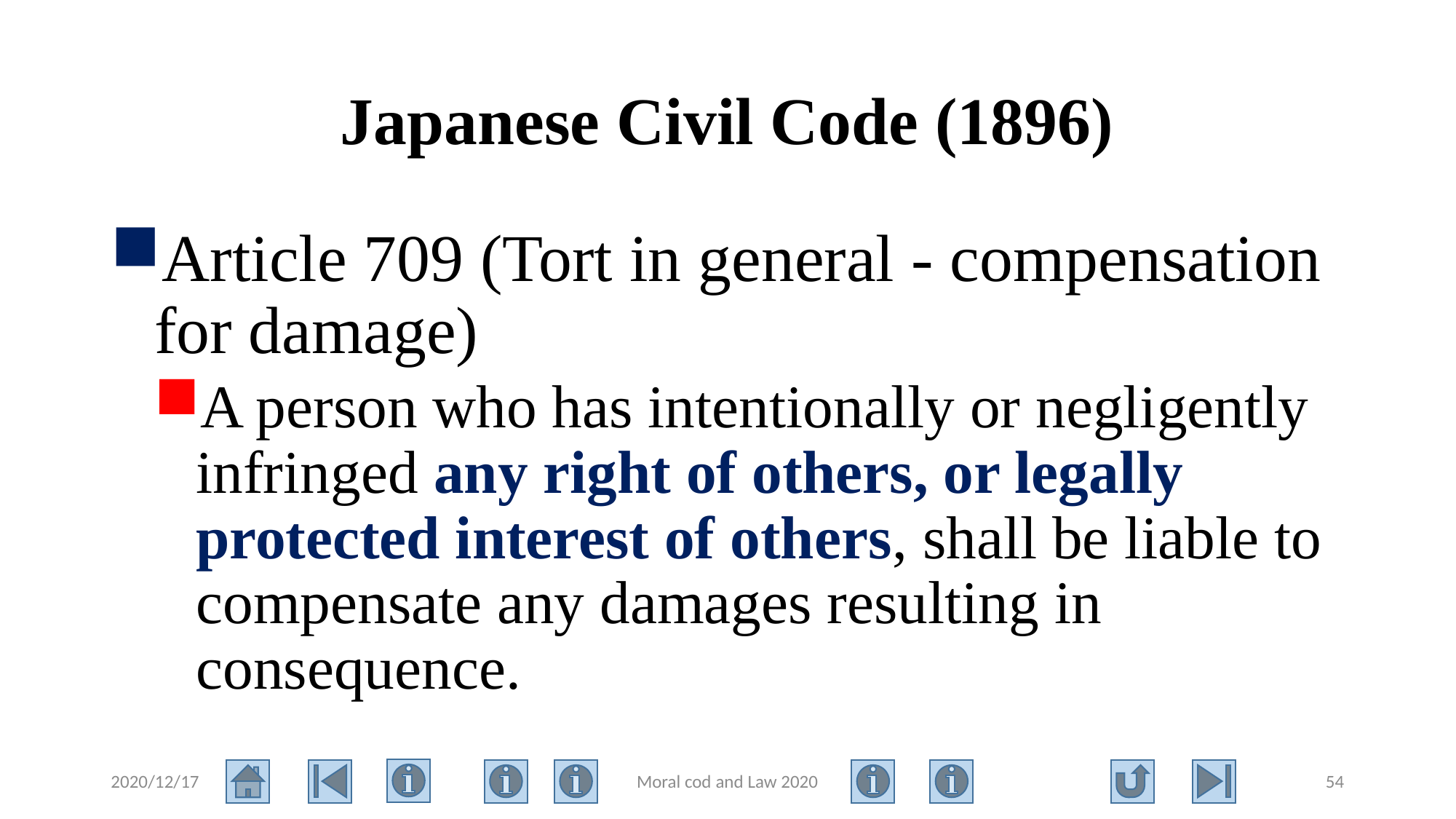

# Japanese Civil Code (1896)
Article 709 (Tort in general - compensation for damage)
A person who has intentionally or negligently infringed any right of others, or legally protected interest of others, shall be liable to compensate any damages resulting in consequence.
2020/12/17
Moral cod and Law 2020
54